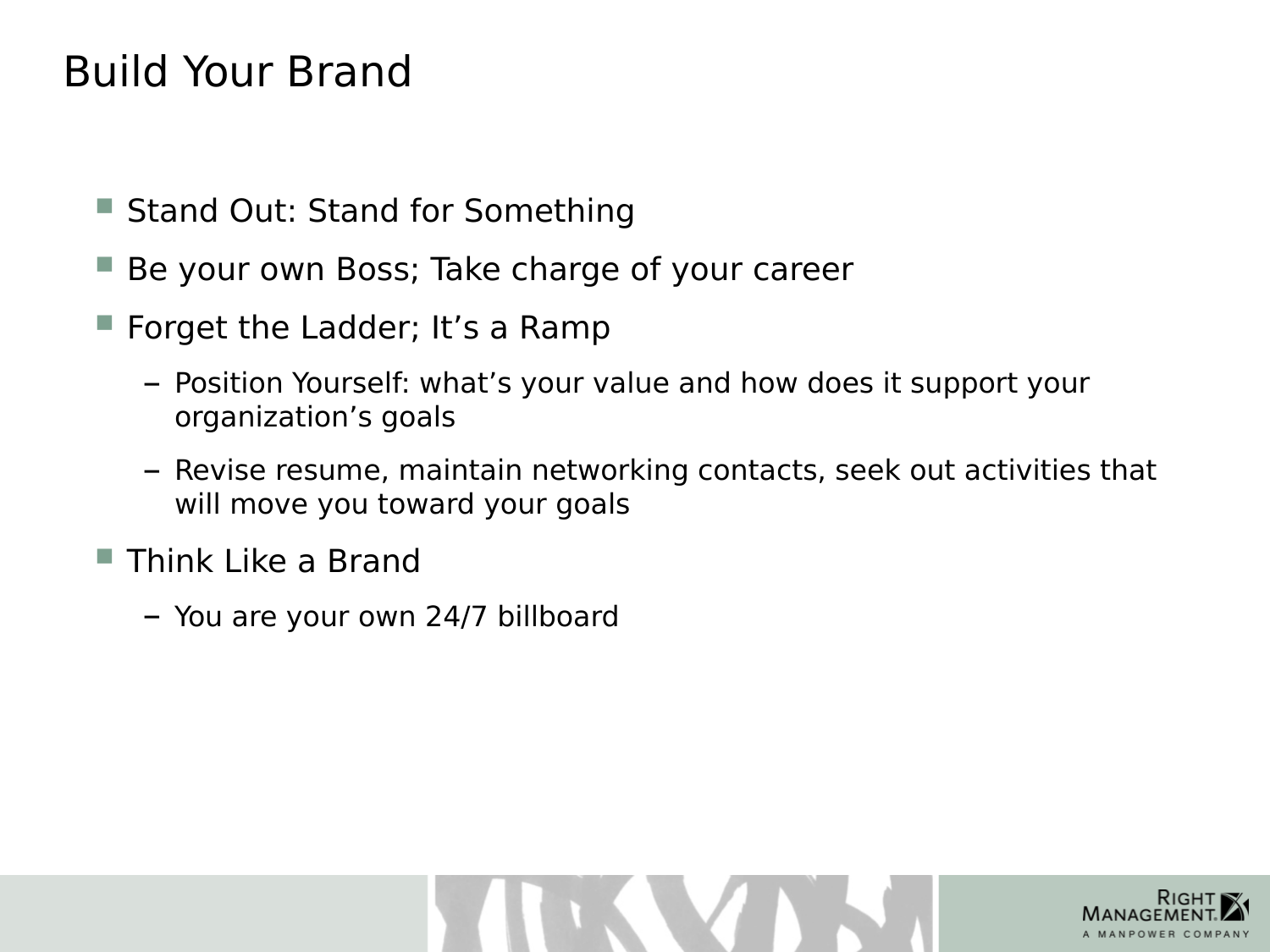

# Build Your Brand
Stand Out: Stand for Something
Be your own Boss; Take charge of your career
Forget the Ladder; It’s a Ramp
Position Yourself: what’s your value and how does it support your organization’s goals
Revise resume, maintain networking contacts, seek out activities that will move you toward your goals
Think Like a Brand
You are your own 24/7 billboard